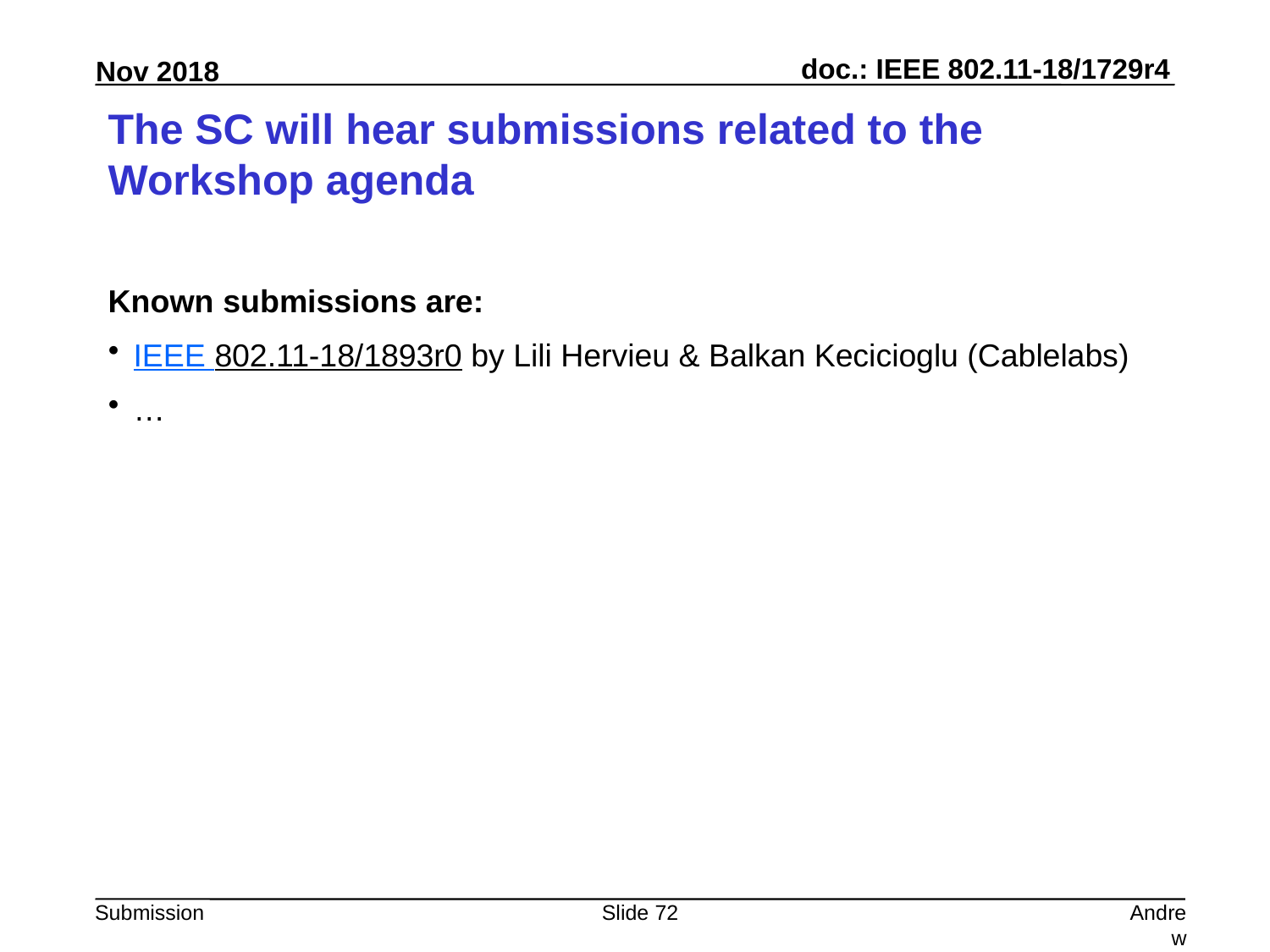

# The SC will hear submissions related to the Workshop agenda
Known submissions are:
IEEE 802.11-18/1893r0 by Lili Hervieu & Balkan Kecicioglu (Cablelabs)
…
Slide 72
Andrew Myles, Cisco